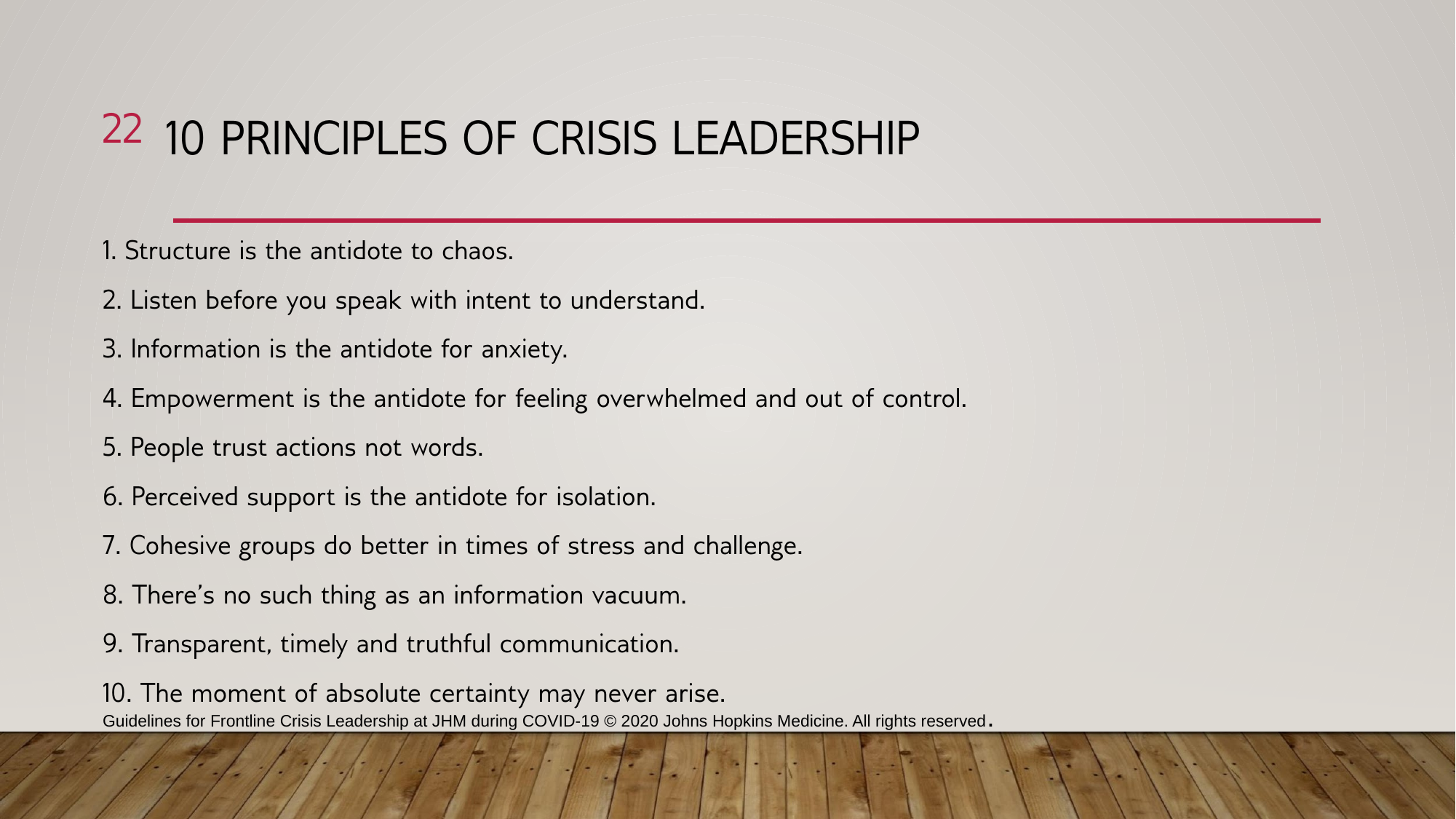

# 10 PRINCIPLES OF CRISIS LEADERSHIP
22
1. Structure is the antidote to chaos.
2. Listen before you speak with intent to understand.
3. Information is the antidote for anxiety.
4. Empowerment is the antidote for feeling overwhelmed and out of control.
5. People trust actions not words.
6. Perceived support is the antidote for isolation.
7. Cohesive groups do better in times of stress and challenge.
8. There’s no such thing as an information vacuum.
9. Transparent, timely and truthful communication.
10. The moment of absolute certainty may never arise.
Guidelines for Frontline Crisis Leadership at JHM during COVID-19 © 2020 Johns Hopkins Medicine. All rights reserved.